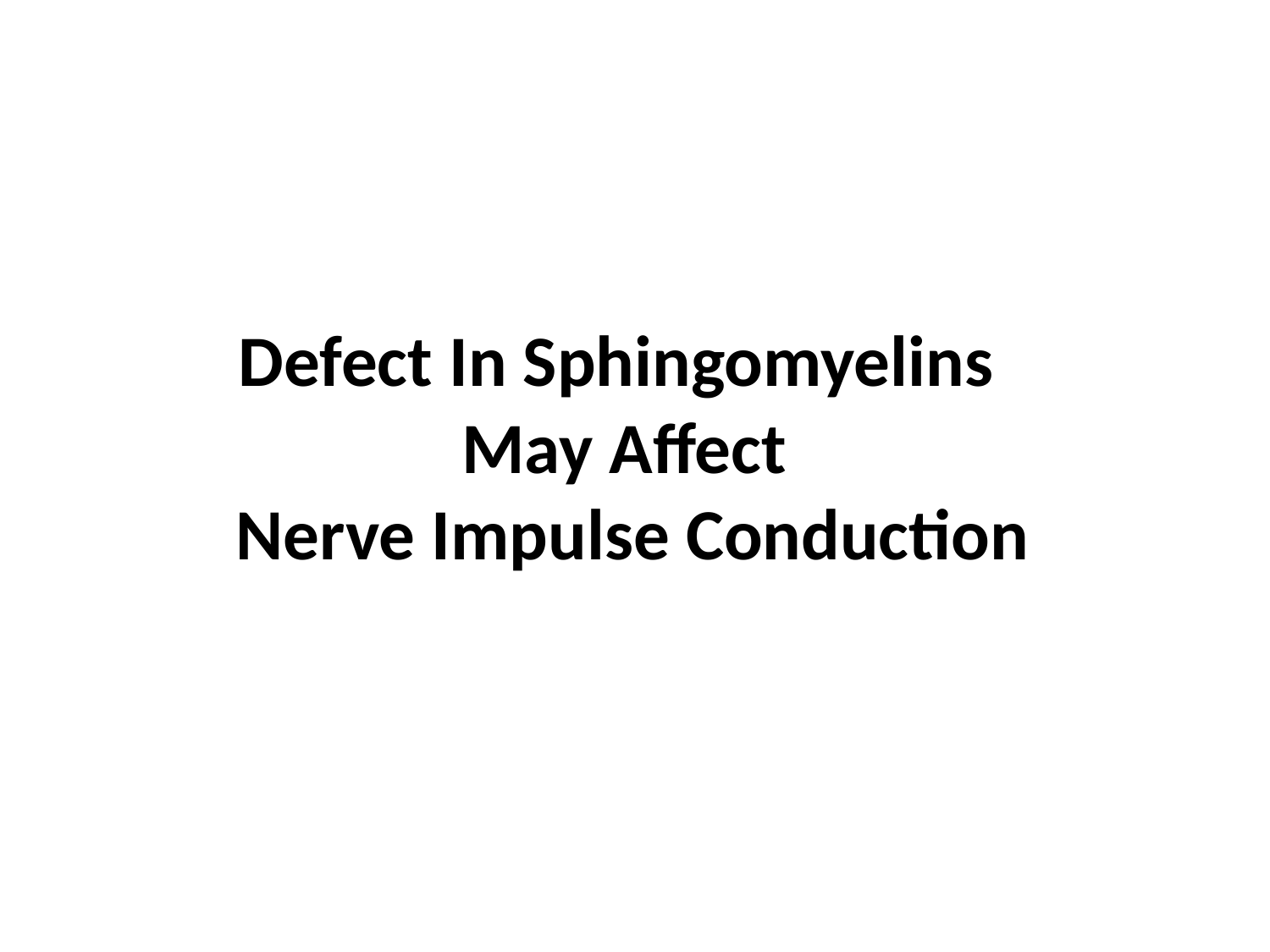

# Defect In Sphingomyelins May Affect Nerve Impulse Conduction